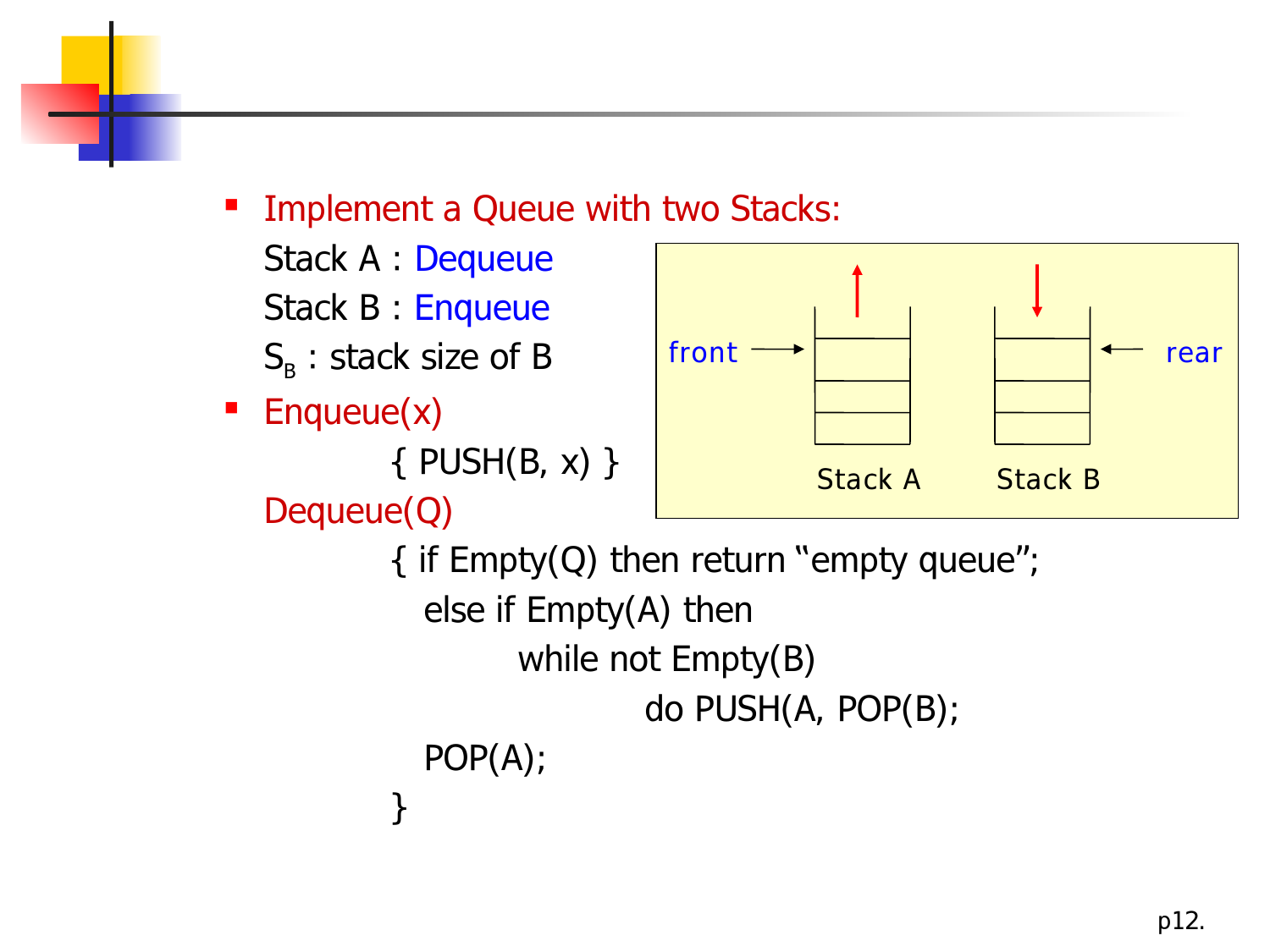

#
Implement a Queue with two Stacks:
	Stack A : Dequeue
	Stack B : Enqueue
	SB : stack size of B
Enqueue(x)
		{ PUSH(B, x) }
	Dequeue(Q)
		{ if Empty(Q) then return “empty queue”;
		   else if Empty(A) then
			while not Empty(B)
				do PUSH(A, POP(B);
		   POP(A);
		}

front
rear

Stack A
Stack B